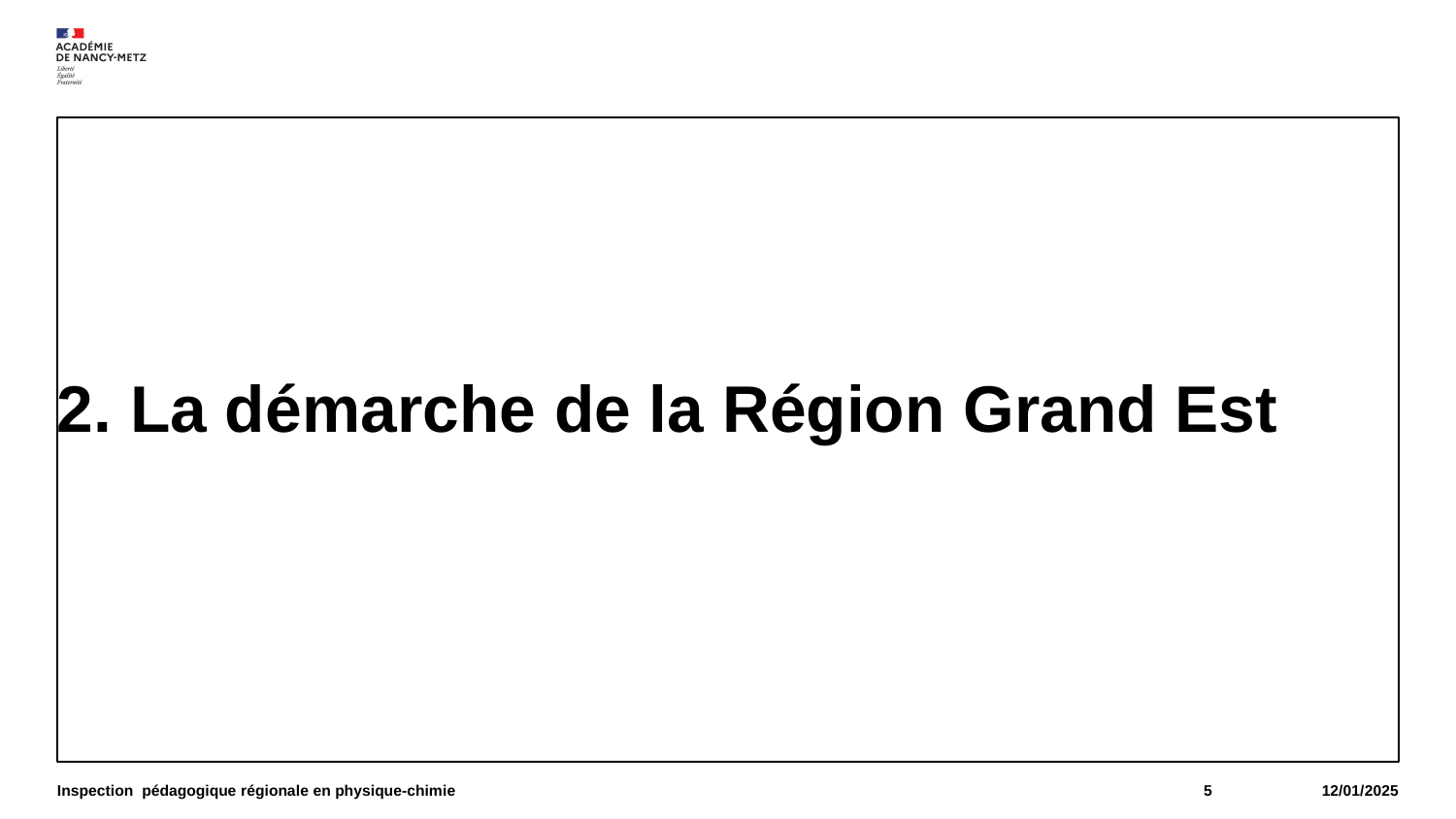

# 2. La démarche de la Région Grand Est
Inspection  pédagogique régionale en physique-chimie
5
12/01/2025